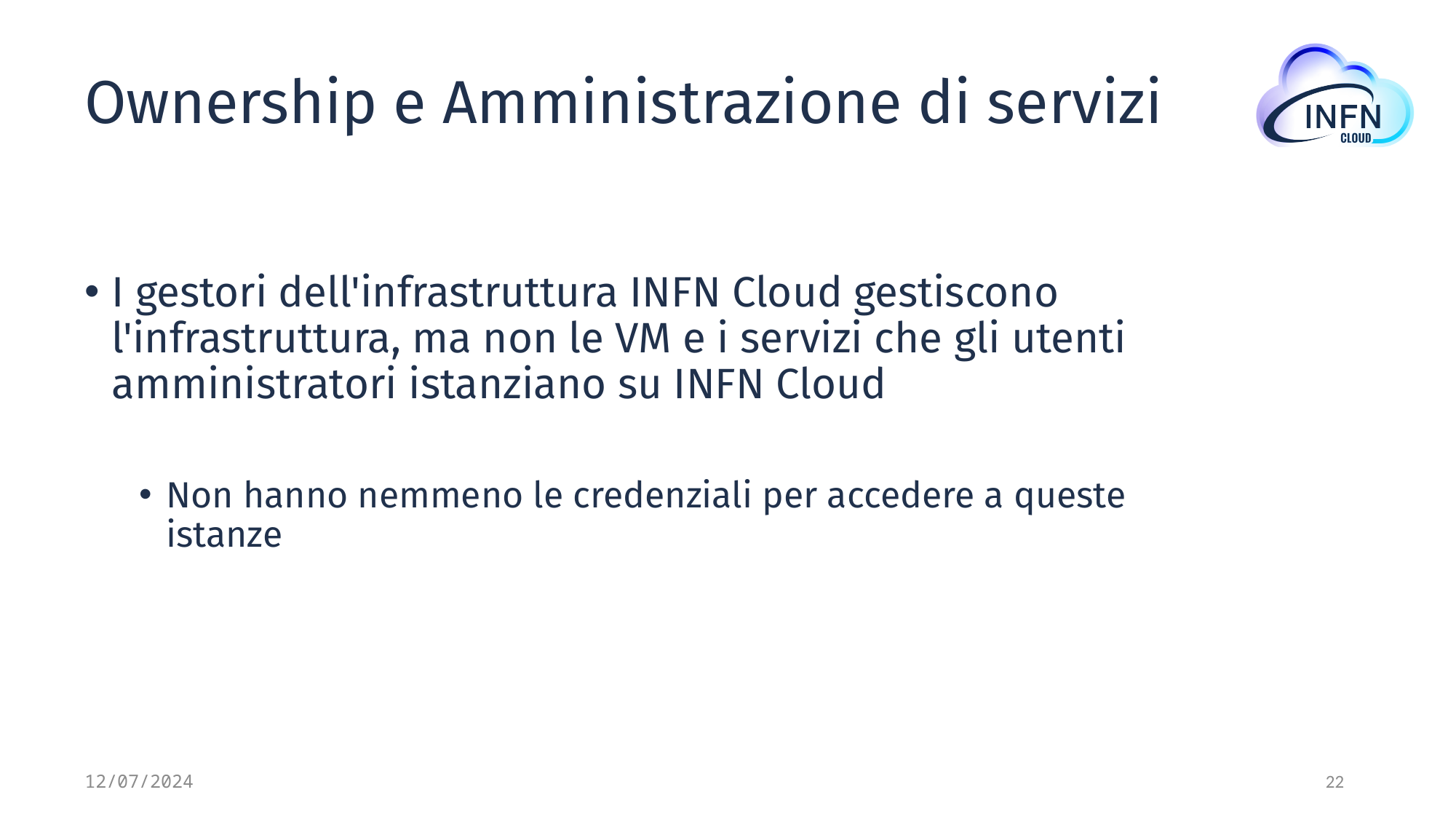

# Ownership e Amministrazione di servizi

I gestori dell'infrastruttura INFN Cloud gestiscono l'infrastruttura, ma non le VM e i servizi che gli utenti amministratori istanziano su INFN Cloud

Non hanno nemmeno le credenziali per accedere a queste istanze

12/07/2024

22